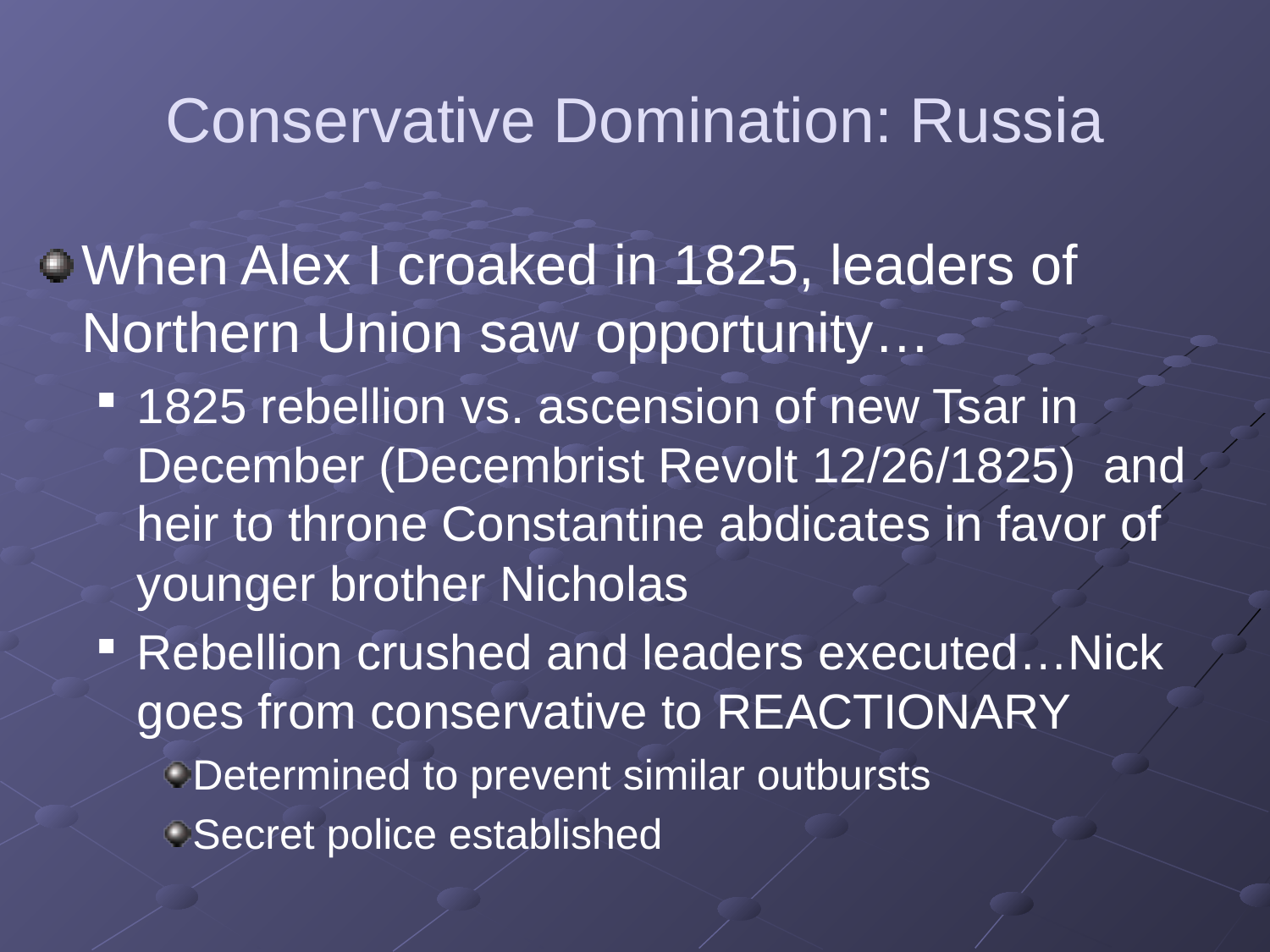

# Conservative Domination: Russia
When Alex I croaked in 1825, leaders of Northern Union saw opportunity…
1825 rebellion vs. ascension of new Tsar in December (Decembrist Revolt 12/26/1825)  and heir to throne Constantine abdicates in favor of younger brother Nicholas
Rebellion crushed and leaders executed…Nick goes from conservative to REACTIONARY
Determined to prevent similar outbursts
Secret police established